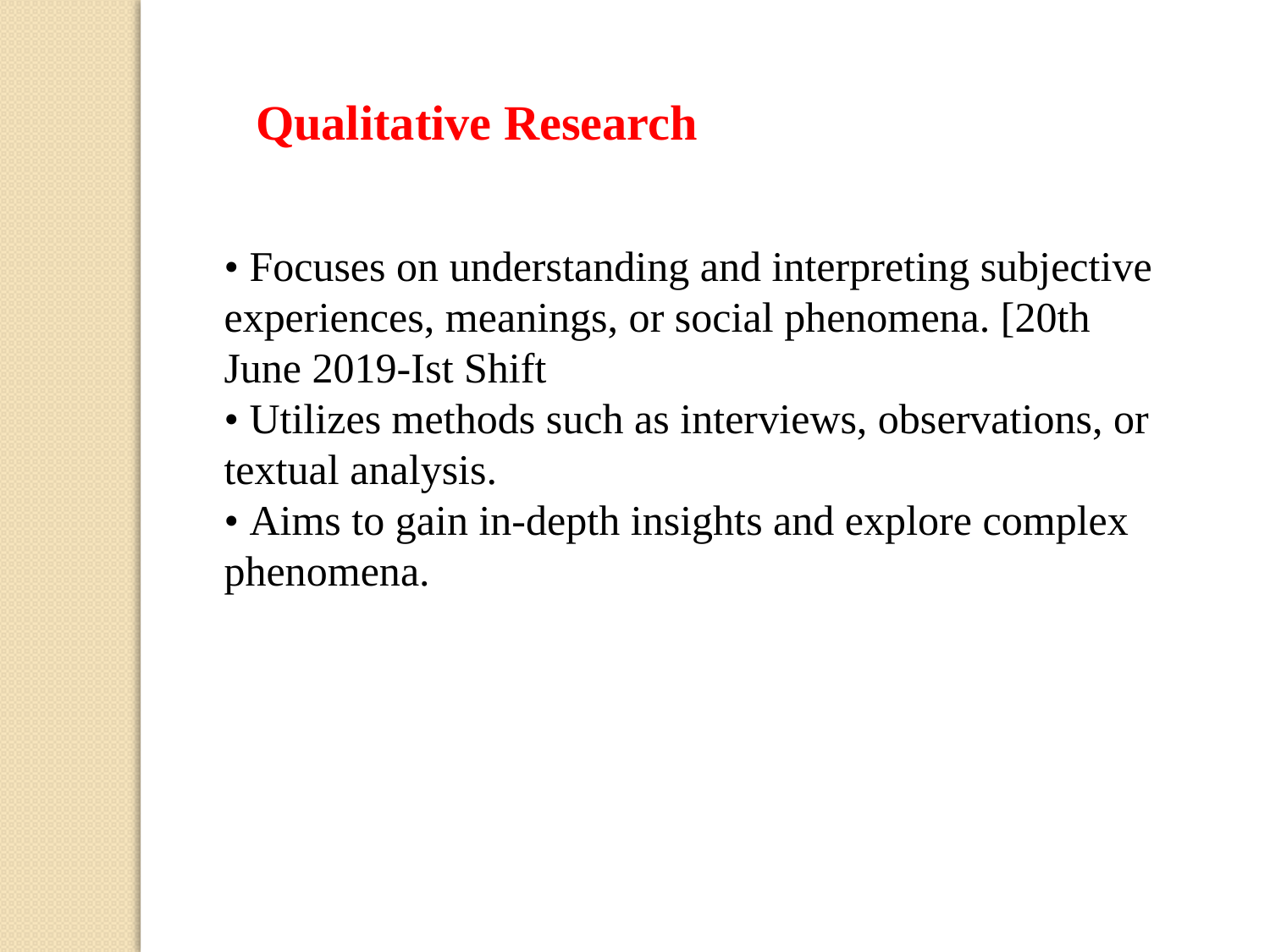

Qualitative Research
• Focuses on understanding and interpreting subjective experiences, meanings, or social phenomena. [20th June 2019-Ist Shift
• Utilizes methods such as interviews, observations, or textual analysis.
• Aims to gain in-depth insights and explore complex phenomena.